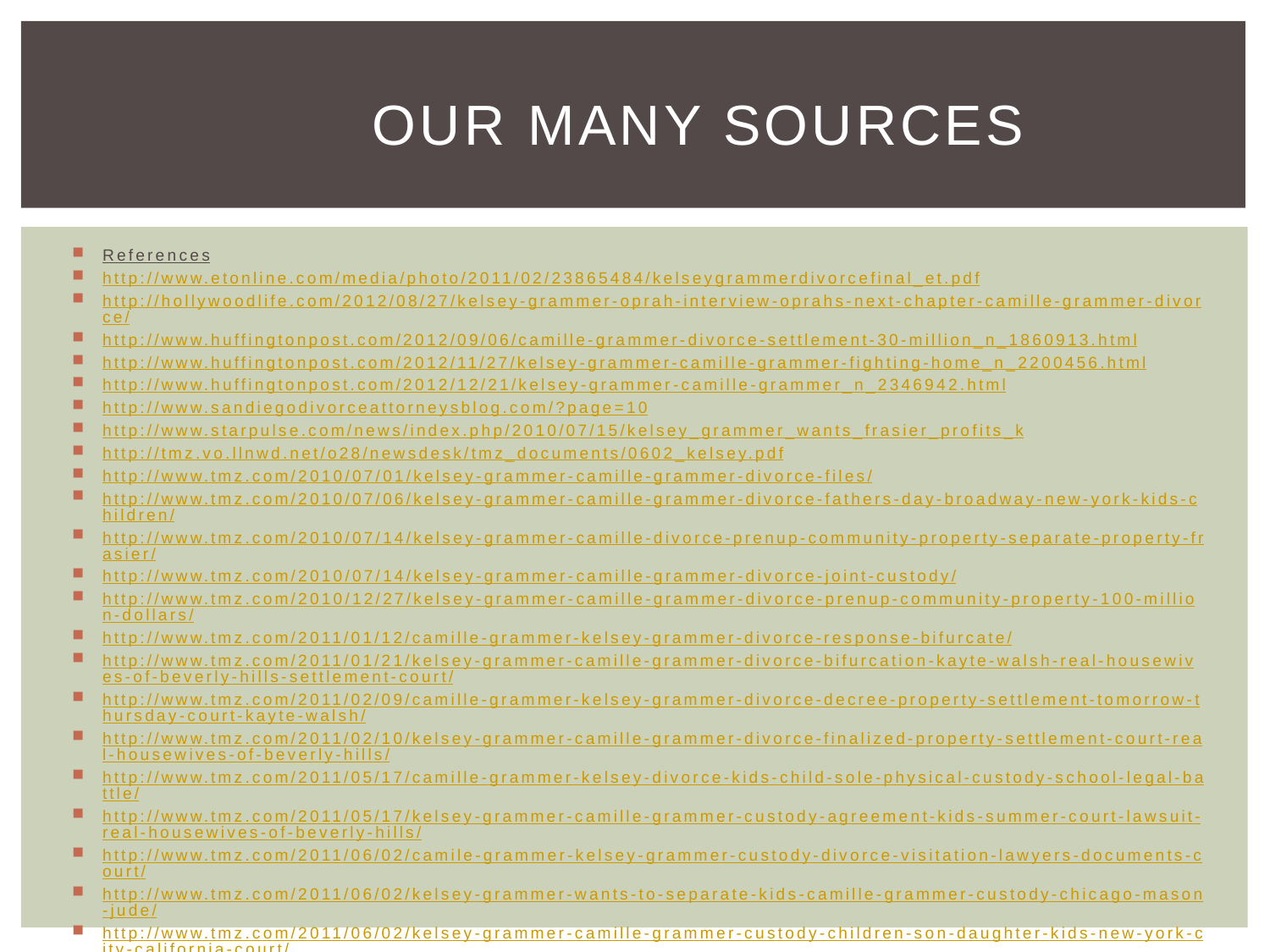

# OUR MANY SOURCES
References
http://www.etonline.com/media/photo/2011/02/23865484/kelseygrammerdivorcefinal_et.pdf
http://hollywoodlife.com/2012/08/27/kelsey-grammer-oprah-interview-oprahs-next-chapter-camille-grammer-divorce/
http://www.huffingtonpost.com/2012/09/06/camille-grammer-divorce-settlement-30-million_n_1860913.html
http://www.huffingtonpost.com/2012/11/27/kelsey-grammer-camille-grammer-fighting-home_n_2200456.html
http://www.huffingtonpost.com/2012/12/21/kelsey-grammer-camille-grammer_n_2346942.html
http://www.sandiegodivorceattorneysblog.com/?page=10
http://www.starpulse.com/news/index.php/2010/07/15/kelsey_grammer_wants_frasier_profits_k
http://tmz.vo.llnwd.net/o28/newsdesk/tmz_documents/0602_kelsey.pdf
http://www.tmz.com/2010/07/01/kelsey-grammer-camille-grammer-divorce-files/
http://www.tmz.com/2010/07/06/kelsey-grammer-camille-grammer-divorce-fathers-day-broadway-new-york-kids-children/
http://www.tmz.com/2010/07/14/kelsey-grammer-camille-divorce-prenup-community-property-separate-property-frasier/
http://www.tmz.com/2010/07/14/kelsey-grammer-camille-grammer-divorce-joint-custody/
http://www.tmz.com/2010/12/27/kelsey-grammer-camille-grammer-divorce-prenup-community-property-100-million-dollars/
http://www.tmz.com/2011/01/12/camille-grammer-kelsey-grammer-divorce-response-bifurcate/
http://www.tmz.com/2011/01/21/kelsey-grammer-camille-grammer-divorce-bifurcation-kayte-walsh-real-housewives-of-beverly-hills-settlement-court/
http://www.tmz.com/2011/02/09/camille-grammer-kelsey-grammer-divorce-decree-property-settlement-tomorrow-thursday-court-kayte-walsh/
http://www.tmz.com/2011/02/10/kelsey-grammer-camille-grammer-divorce-finalized-property-settlement-court-real-housewives-of-beverly-hills/
http://www.tmz.com/2011/05/17/camille-grammer-kelsey-divorce-kids-child-sole-physical-custody-school-legal-battle/
http://www.tmz.com/2011/05/17/kelsey-grammer-camille-grammer-custody-agreement-kids-summer-court-lawsuit-real-housewives-of-beverly-hills/
http://www.tmz.com/2011/06/02/camile-grammer-kelsey-grammer-custody-divorce-visitation-lawyers-documents-court/
http://www.tmz.com/2011/06/02/kelsey-grammer-wants-to-separate-kids-camille-grammer-custody-chicago-mason-jude/
http://www.tmz.com/2011/06/02/kelsey-grammer-camille-grammer-custody-children-son-daughter-kids-new-york-city-california-court/
http://www.tmz.com/2011/06/02/kelsey-grammer-camille-grammer-custody-child-trial-settlement-evaluator/
http://www.tmz.com/2012/02/28/kelsey-and-camille-grammer-settle-custody-case-divorce/
http://www.tmz.com/2012/08/27/camille-grammer-selling-17-million-dollar-malibu-mansion-gallery/
http://www.tmz.com/2012/09/06/camille-grammer-kelsey-grammer-divorce-50-percent-half-property-settlement/
http://www.tmz.com/2012/11/26/kelsey-grammer-camille-divorce-house-beverly-hills/
http://www.tmz.com/2012/11/27/kelsey-grammer-houses-beverly-hills-camille-grammer-divorce-move-in/
http://www.tmz.com/2012/12/21/kelsey-camille-grammer-settle-divorce-property-settlement-house/